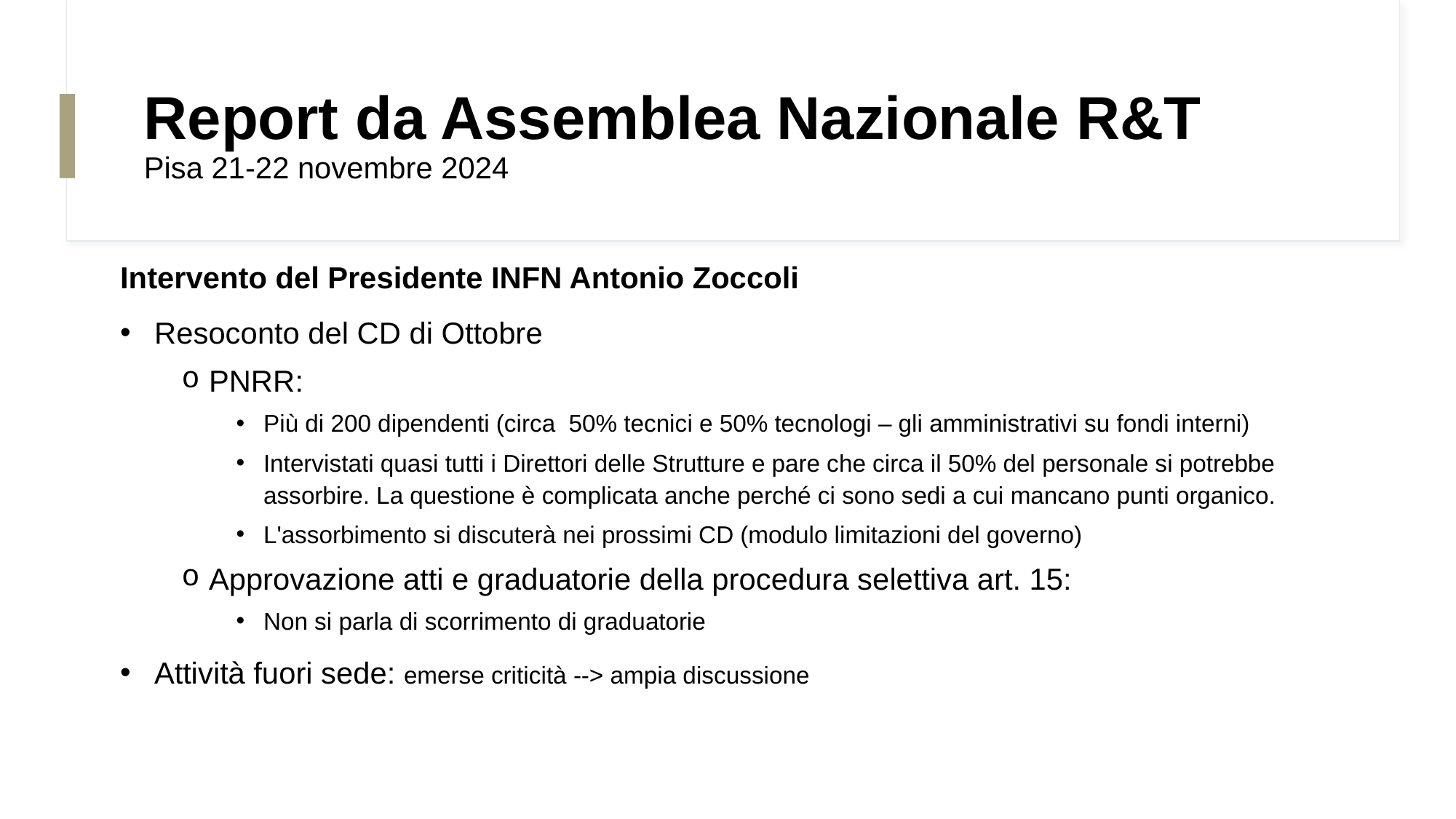

# Report da Assemblea Nazionale R&T   Pisa 21-22 novembre 2024
Intervento del Presidente INFN Antonio Zoccoli
Resoconto del CD di Ottobre
PNRR:
Più di 200 dipendenti (circa  50% tecnici e 50% tecnologi – gli amministrativi su fondi interni)
Intervistati quasi tutti i Direttori delle Strutture e pare che circa il 50% del personale si potrebbe assorbire. La questione è complicata anche perché ci sono sedi a cui mancano punti organico.
L'assorbimento si discuterà nei prossimi CD (modulo limitazioni del governo)
Approvazione atti e graduatorie della procedura selettiva art. 15:
Non si parla di scorrimento di graduatorie
Attività fuori sede: emerse criticità --> ampia discussione